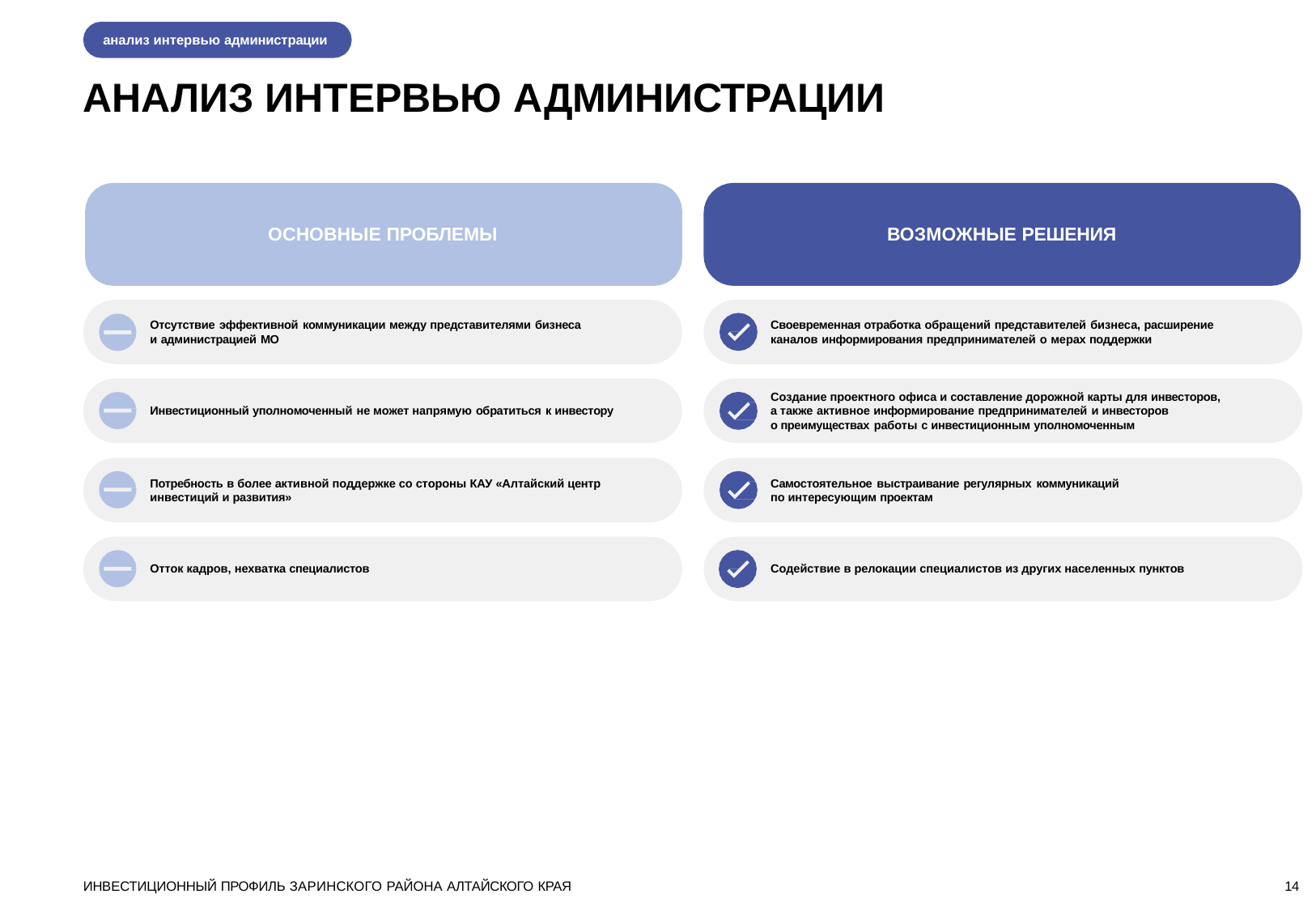

анализ интервью администрации
# АНАЛИЗ ИНТЕРВЬЮ АДМИНИСТРАЦИИ

ОСНОВНЫЕ ПРОБЛЕМЫ
ВОЗМОЖНЫЕ РЕШЕНИЯ

Отсутствие эффективной коммуникации между представителями бизнеса и администрацией МО
Своевременная отработка обращений представителей бизнеса, расширение каналов информирования предпринимателей о мерах поддержки

Создание проектного офиса и составление дорожной карты для инвесторов, а также активное информирование предпринимателей и инвесторов
о преимуществах работы с инвестиционным уполномоченным

Инвестиционный уполномоченный не может напрямую обратиться к инвестору

Потребность в более активной поддержке со стороны КАУ «Алтайский центр
инвестиций и развития»
Самостоятельное выстраивание регулярных коммуникаций
по интересующим проектам

Отток кадров, нехватка специалистов
Содействие в релокации специалистов из других населенных пунктов
ИНВЕСТИЦИОННЫЙ ПРОФИЛЬ ЗАРИНСКОГО РАЙОНА АЛТАЙСКОГО КРАЯ
14